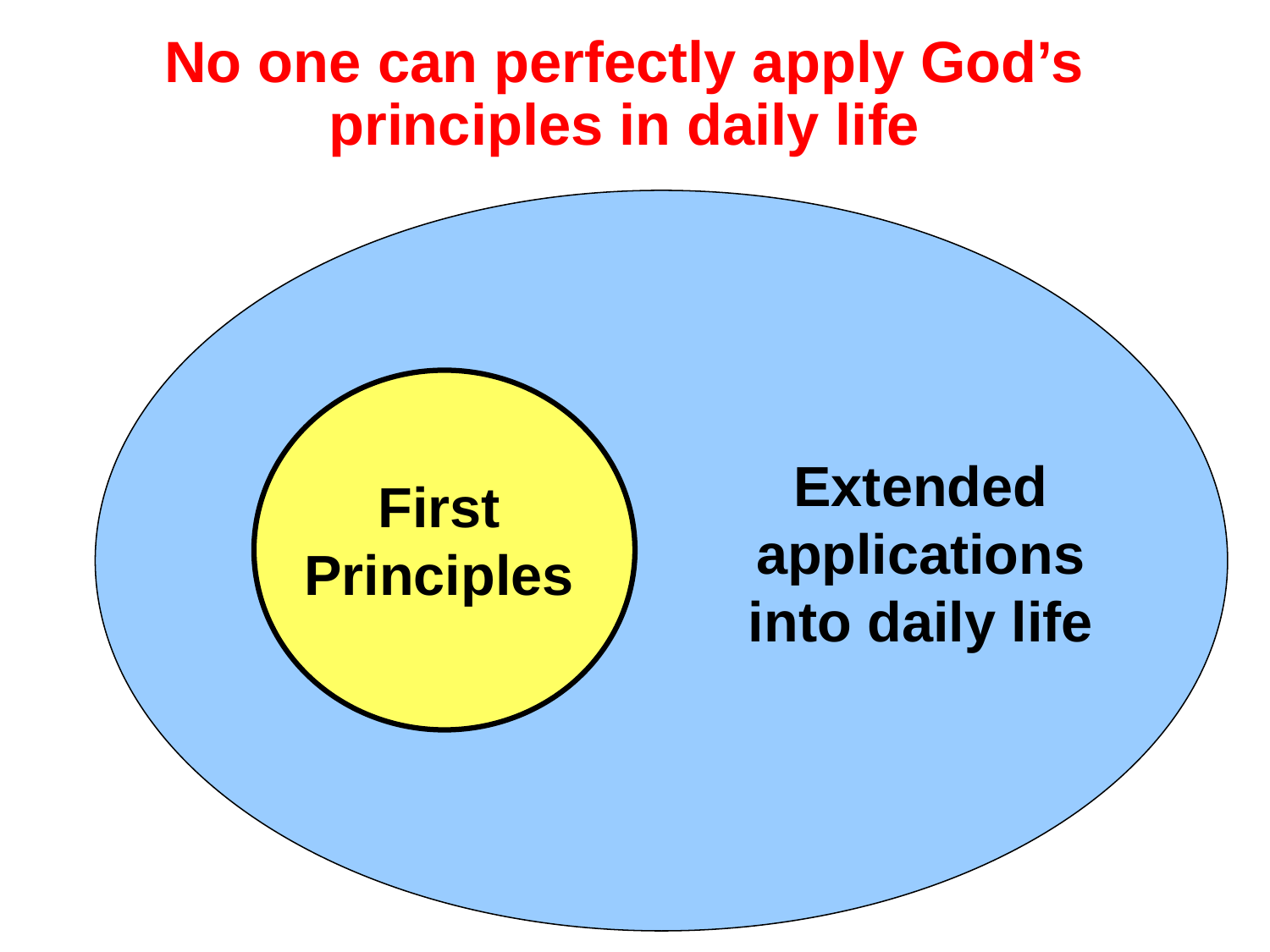

# No one can perfectly apply God’s principles in daily life

Extended applications into daily life
First Principles
Extended applications into daily life
First Principles